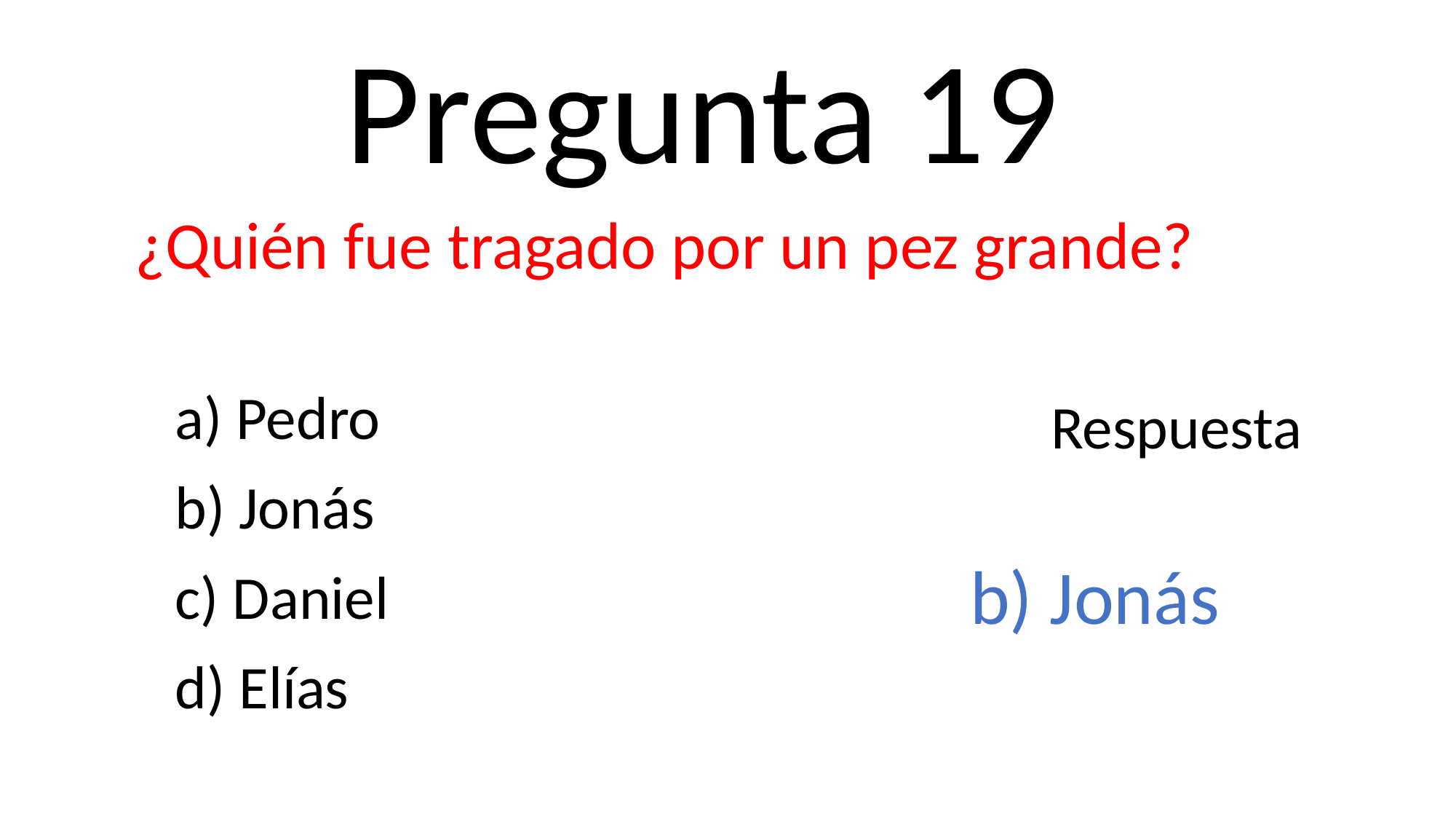

Pregunta 19
¿Quién fue tragado por un pez grande?
a) Pedro
b) Jonás
c) Daniel
d) Elías
Respuesta
b) Jonás